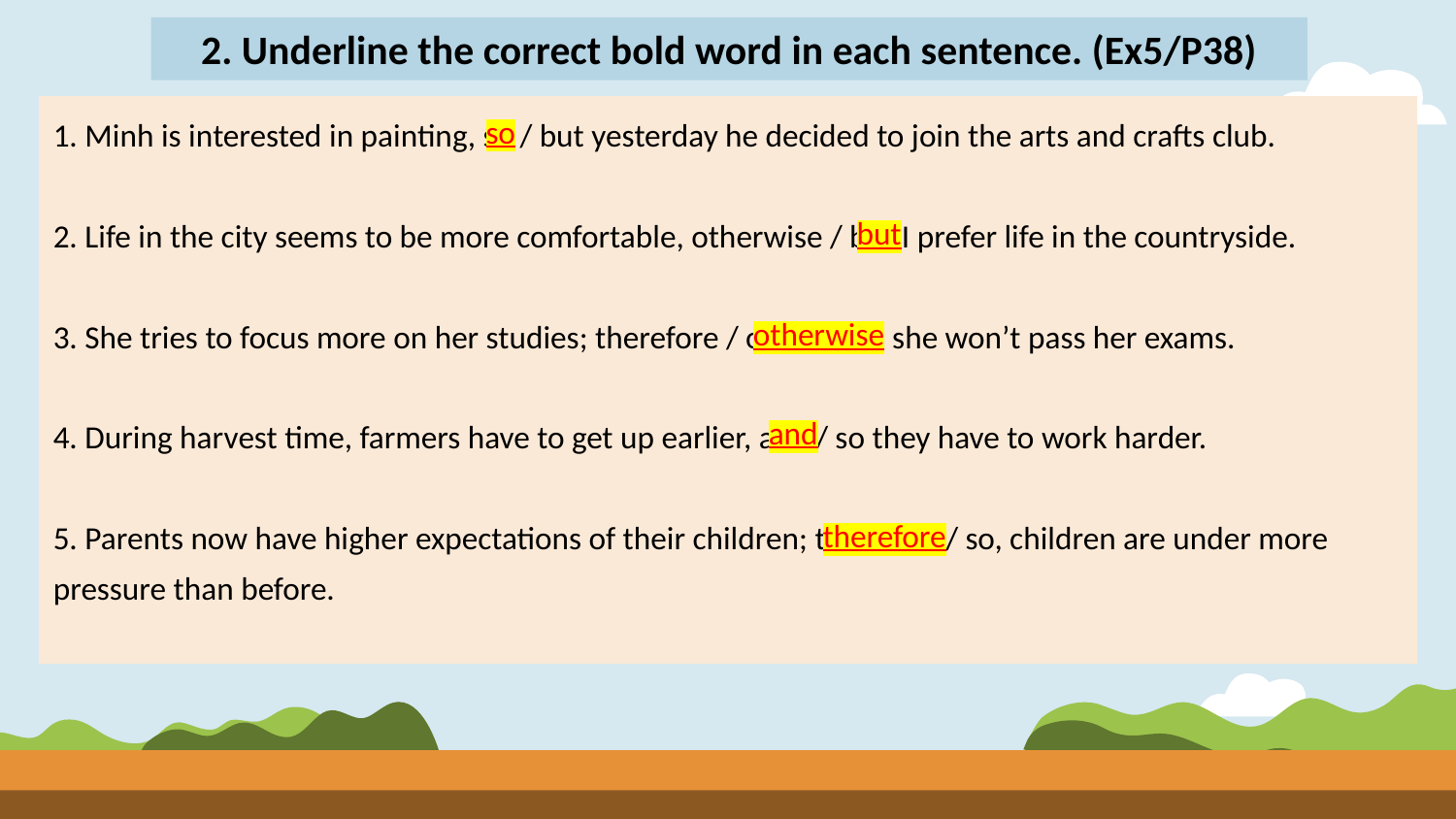

2. Underline the correct bold word in each sentence. (Ex5/P38)
1. Minh is interested in painting, so / but yesterday he decided to join the arts and crafts club.

2. Life in the city seems to be more comfortable, otherwise / but I prefer life in the countryside.

3. She tries to focus more on her studies; therefore / otherwise, she won’t pass her exams.

4. During harvest time, farmers have to get up earlier, and / so they have to work harder.

5. Parents now have higher expectations of their children; therefore / so, children are under more pressure than before.

so
but
otherwise
and
therefore